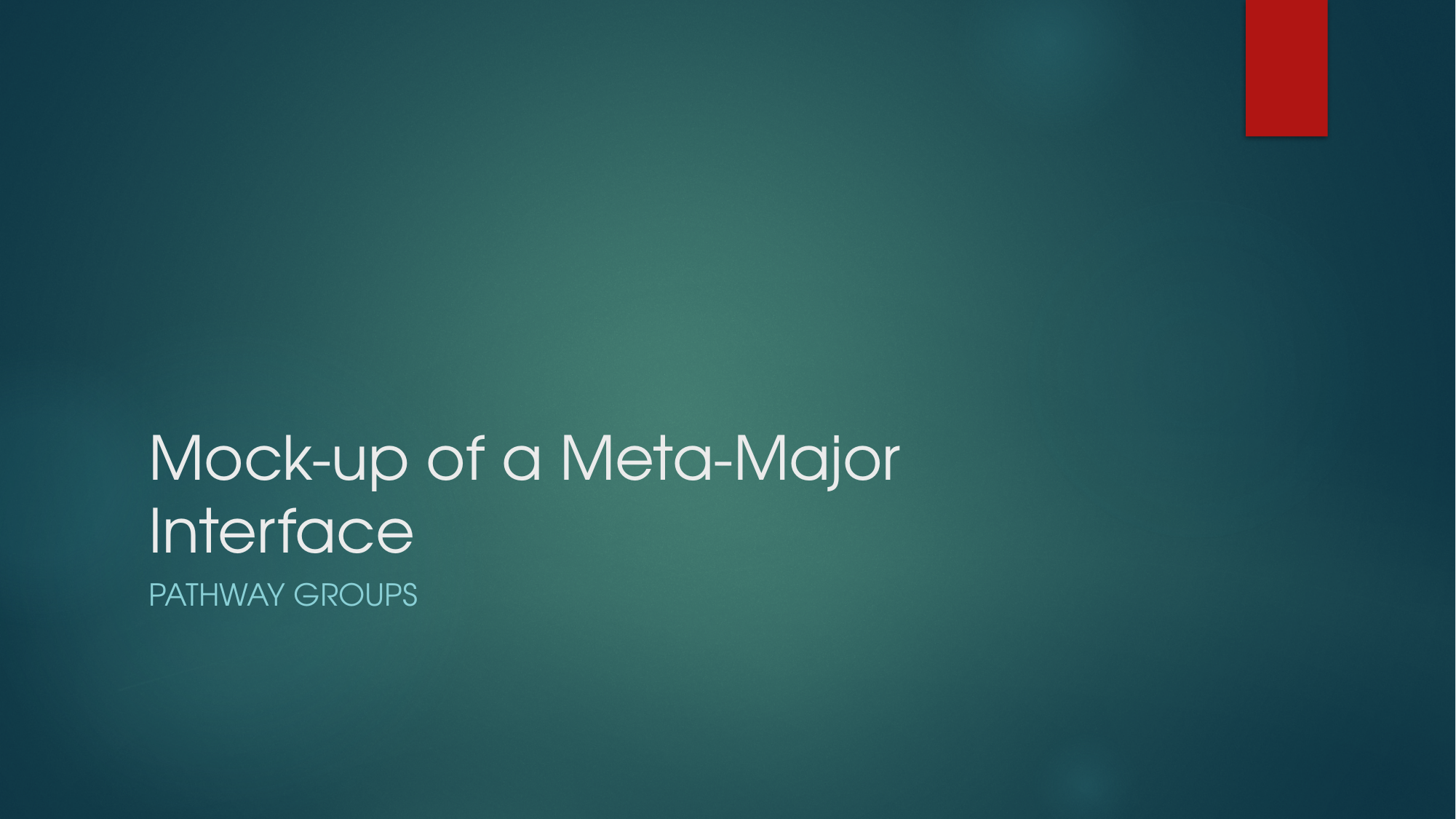

# Mock-up of a Meta-Major Interface
Pathway Groups